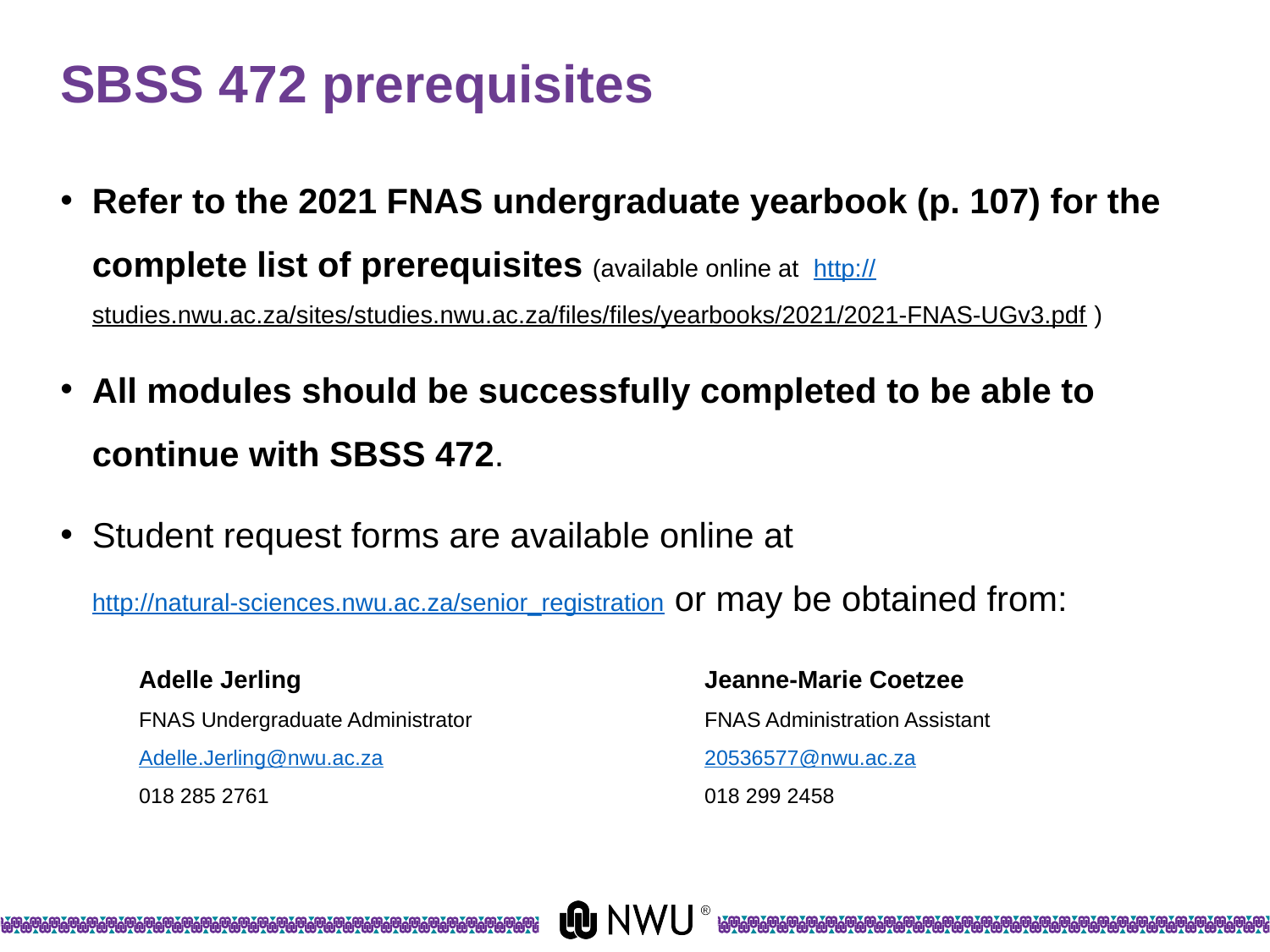

# SBSS 472 prerequisites
Refer to the 2021 FNAS undergraduate yearbook (p. 107) for the complete list of prerequisites (available online at  http://studies.nwu.ac.za/sites/studies.nwu.ac.za/files/files/yearbooks/2021/2021-FNAS-UGv3.pdf )
All modules should be successfully completed to be able to continue with SBSS 472.
Student request forms are available online at http://natural-sciences.nwu.ac.za/senior_registration or may be obtained from:

Jeanne-Marie Coetzee
FNAS Administration Assistant
20536577@nwu.ac.za
018 299 2458
Adelle Jerling
FNAS Undergraduate Administrator
Adelle.Jerling@nwu.ac.za
018 285 2761